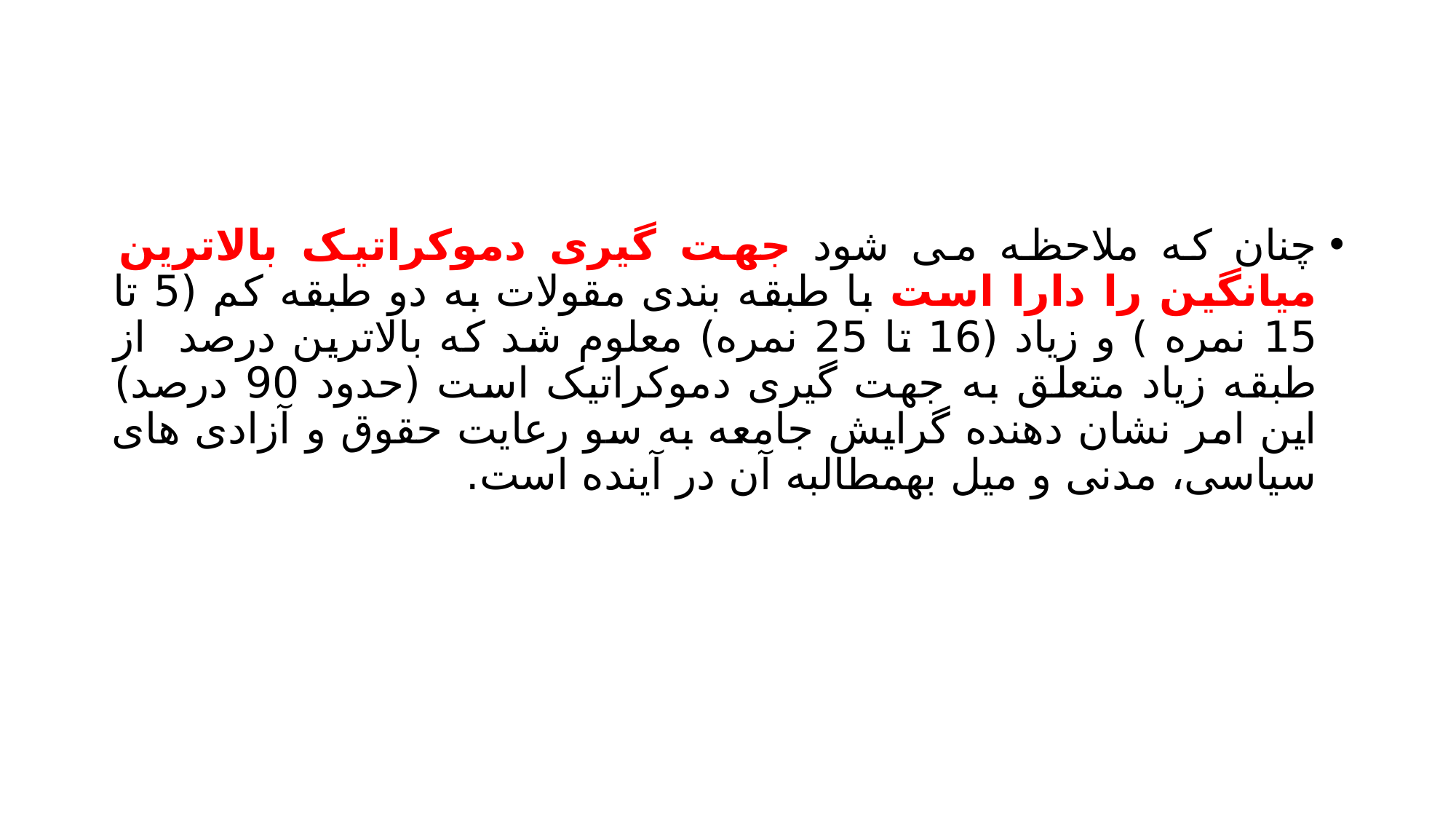

#
چنان که ملاحظه می شود جهت گیری دموکراتیک بالاترین میانگین را دارا است با طبقه بندی مقولات به دو طبقه کم (5 تا 15 نمره ) و زیاد (16 تا 25 نمره) معلوم شد که بالاترین درصد  از طبقه زیاد متعلق به جهت گیری دموکراتیک است (حدود 90 درصد) این امر نشان دهنده گرایش جامعه به سو رعایت حقوق و آزادی های سیاسی، مدنی و میل بهمطالبه آن در آینده است.